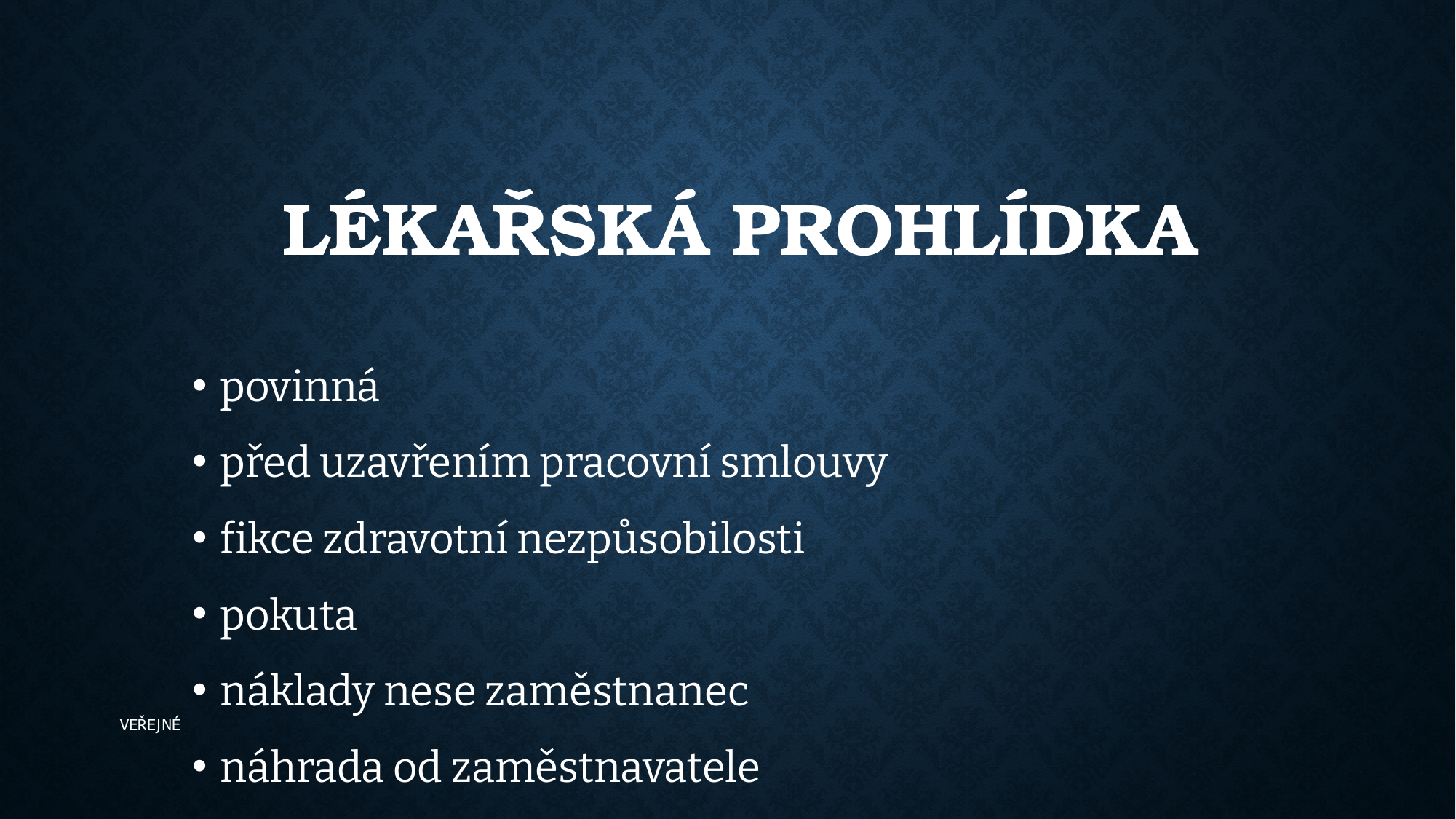

# Lékařská prohlídka
povinná
před uzavřením pracovní smlouvy
fikce zdravotní nezpůsobilosti
pokuta
náklady nese zaměstnanec
náhrada od zaměstnavatele
​﻿VEŘEJNÉ﻿​